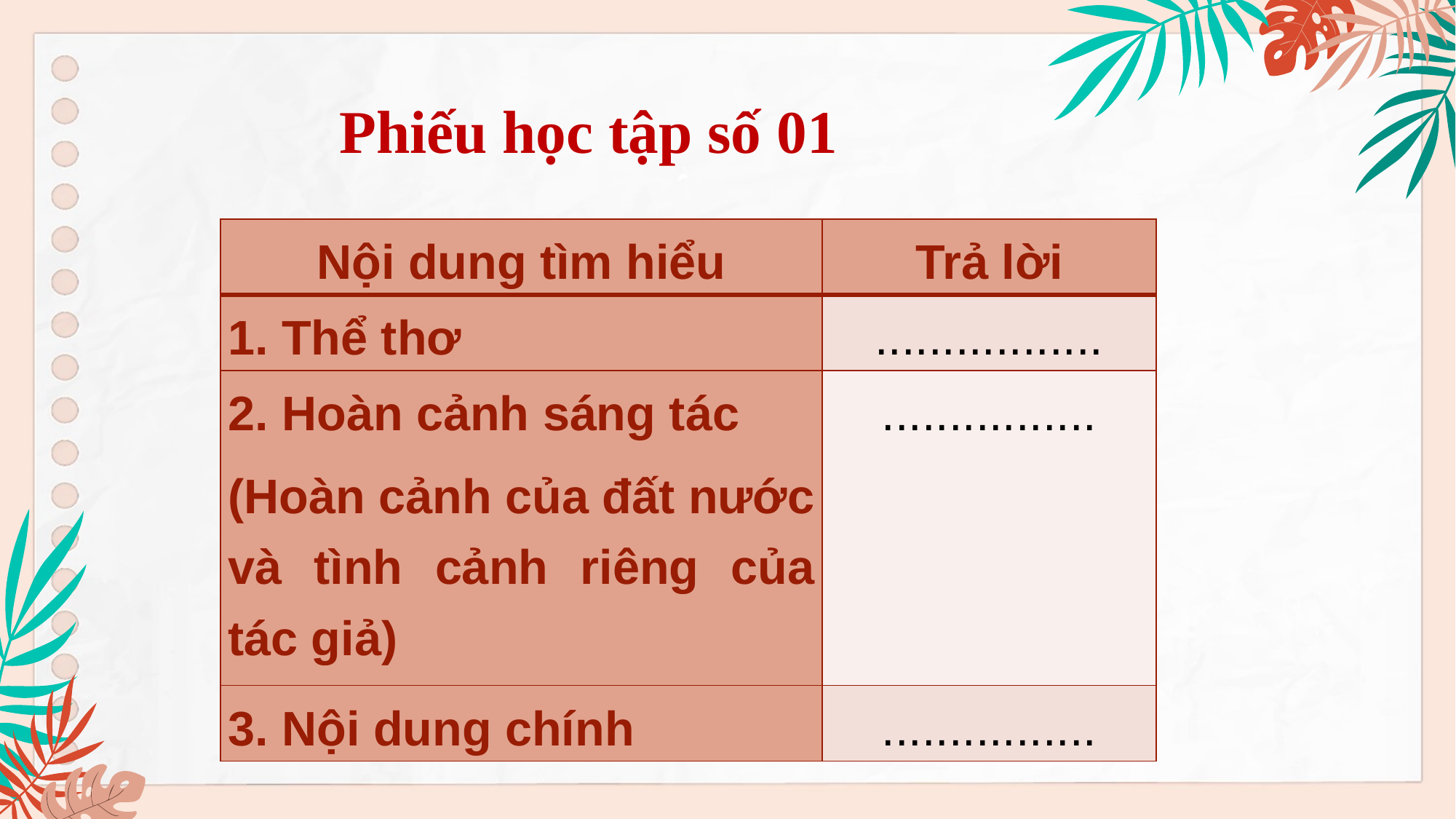

Phiếu học tập số 01
| Nội dung tìm hiểu | Trả lời |
| --- | --- |
| 1. Thể thơ | ................. |
| 2. Hoàn cảnh sáng tác (Hoàn cảnh của đất nước và tình cảnh riêng của tác giả) | ................ |
| 3. Nội dung chính | ................ |